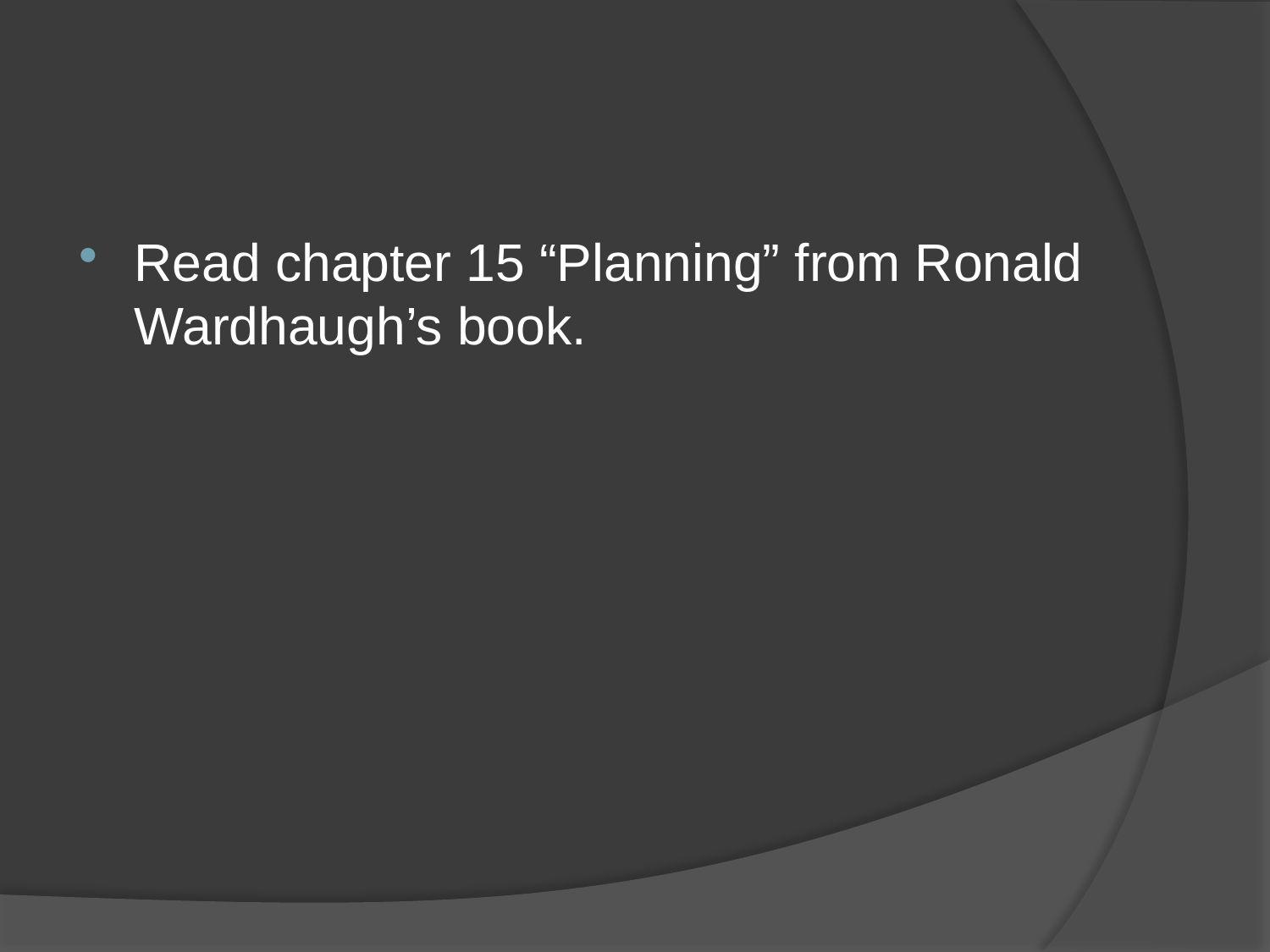

#
Read chapter 15 “Planning” from Ronald Wardhaugh’s book.